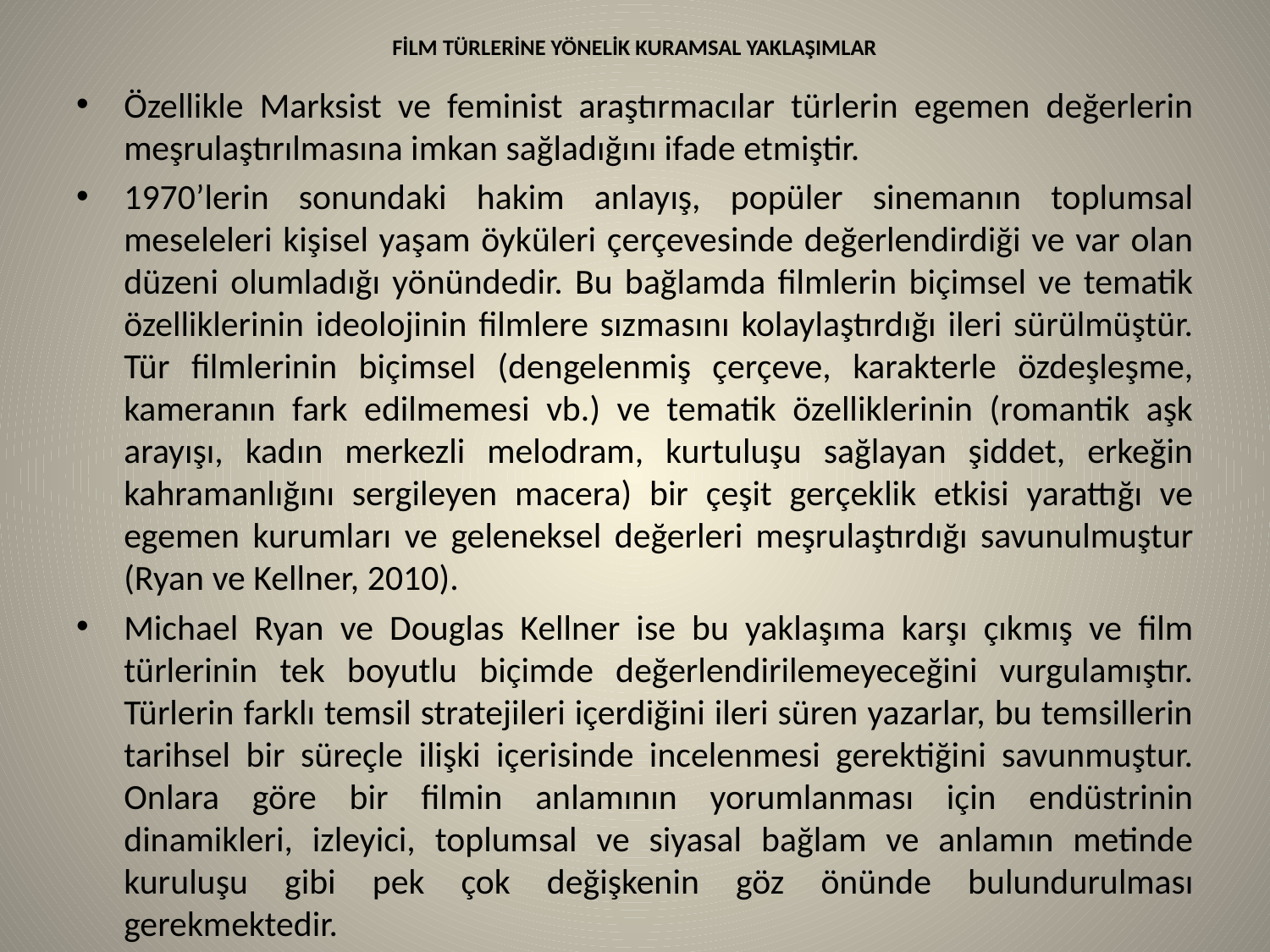

# FİLM TÜRLERİNE YÖNELİK KURAMSAL YAKLAŞIMLAR
Özellikle Marksist ve feminist araştırmacılar türlerin egemen değerlerin meşrulaştırılmasına imkan sağladığını ifade etmiştir.
1970’lerin sonundaki hakim anlayış, popüler sinemanın toplumsal meseleleri kişisel yaşam öyküleri çerçevesinde değerlendirdiği ve var olan düzeni olumladığı yönündedir. Bu bağlamda filmlerin biçimsel ve tematik özelliklerinin ideolojinin filmlere sızmasını kolaylaştırdığı ileri sürülmüştür. Tür filmlerinin biçimsel (dengelenmiş çerçeve, karakterle özdeşleşme, kameranın fark edilmemesi vb.) ve tematik özelliklerinin (romantik aşk arayışı, kadın merkezli melodram, kurtuluşu sağlayan şiddet, erkeğin kahramanlığını sergileyen macera) bir çeşit gerçeklik etkisi yarattığı ve egemen kurumları ve geleneksel değerleri meşrulaştırdığı savunulmuştur (Ryan ve Kellner, 2010).
Michael Ryan ve Douglas Kellner ise bu yaklaşıma karşı çıkmış ve film türlerinin tek boyutlu biçimde değerlendirilemeyeceğini vurgulamıştır. Türlerin farklı temsil stratejileri içerdiğini ileri süren yazarlar, bu temsillerin tarihsel bir süreçle ilişki içerisinde incelenmesi gerektiğini savunmuştur. Onlara göre bir filmin anlamının yorumlanması için endüstrinin dinamikleri, izleyici, toplumsal ve siyasal bağlam ve anlamın metinde kuruluşu gibi pek çok değişkenin göz önünde bulundurulması gerekmektedir.